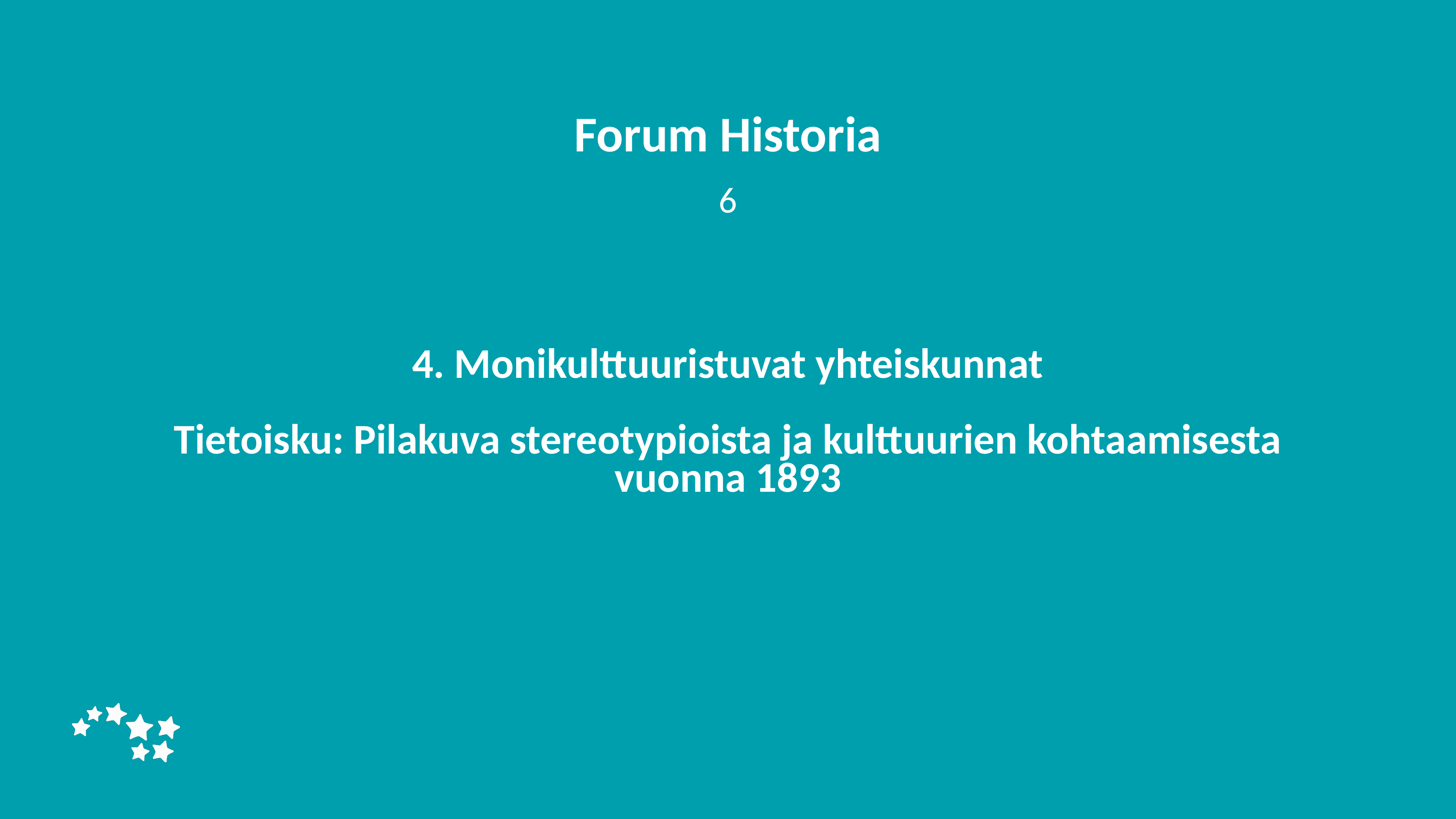

Forum Historia
6
# 4. Monikulttuuristuvat yhteiskunnat

Tietoisku: Pilakuva stereotypioista ja kulttuurien kohtaamisesta vuonna 1893